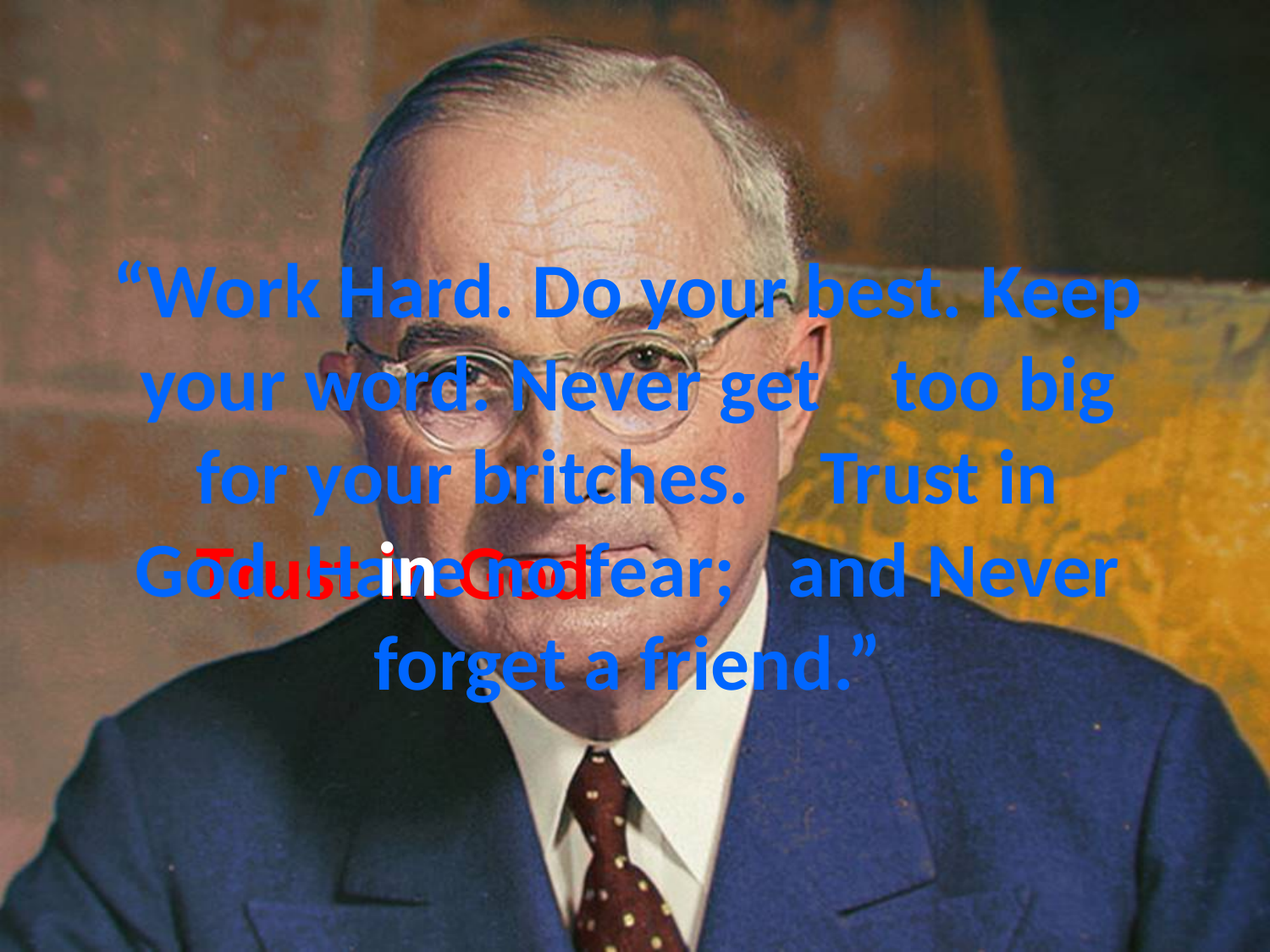

# “Work Hard. Do your best. Keep your word. Never get    too big for your britches.    Trust in God. Have no fear;   and Never forget a friend.”
in
Trust in God